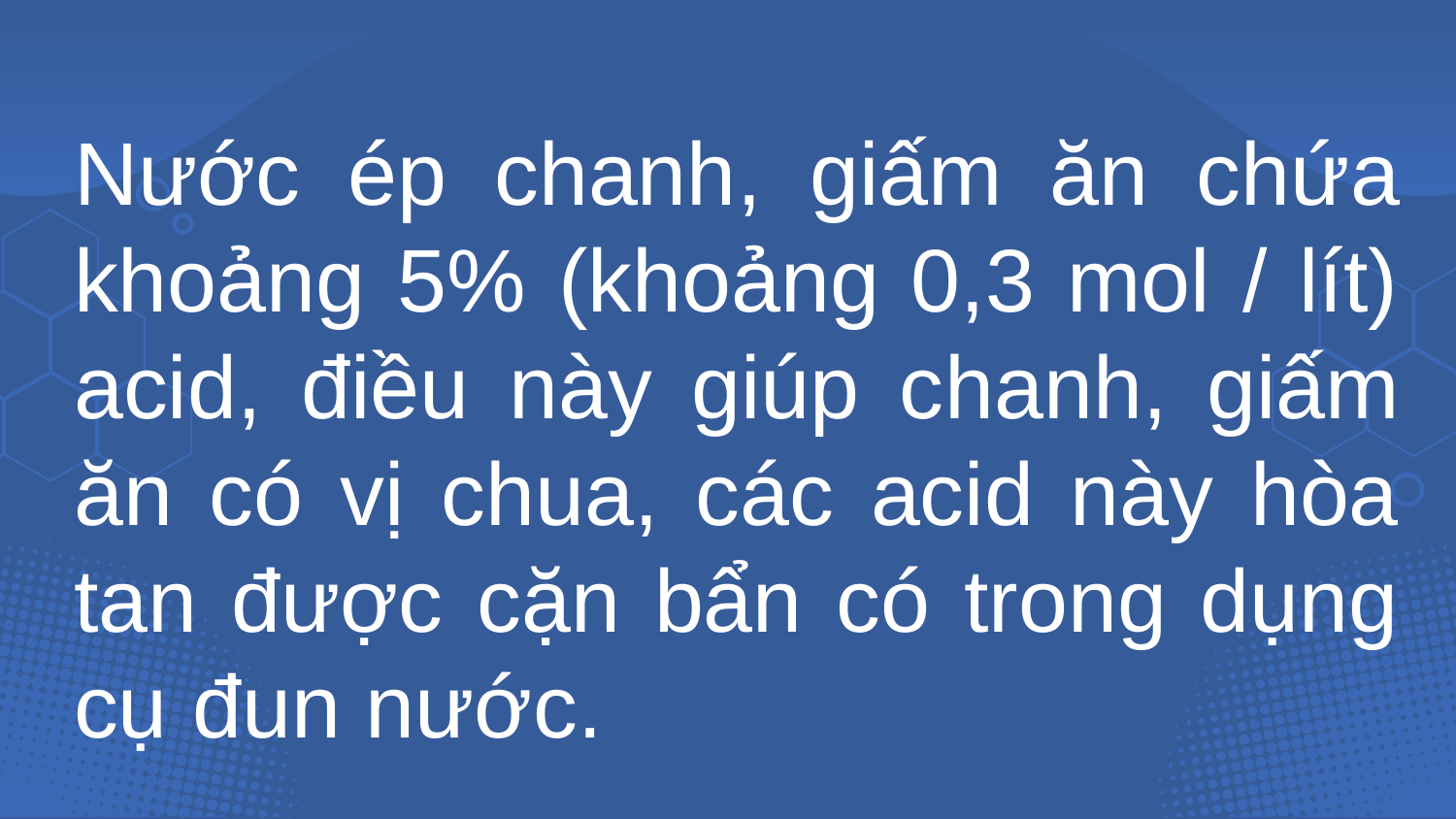

# Nước ép chanh, giấm ăn chứa khoảng 5% (khoảng 0,3 mol / lít) acid, điều này giúp chanh, giấm ăn có vị chua, các acid này hòa tan được cặn bẩn có trong dụng cụ đun nước.